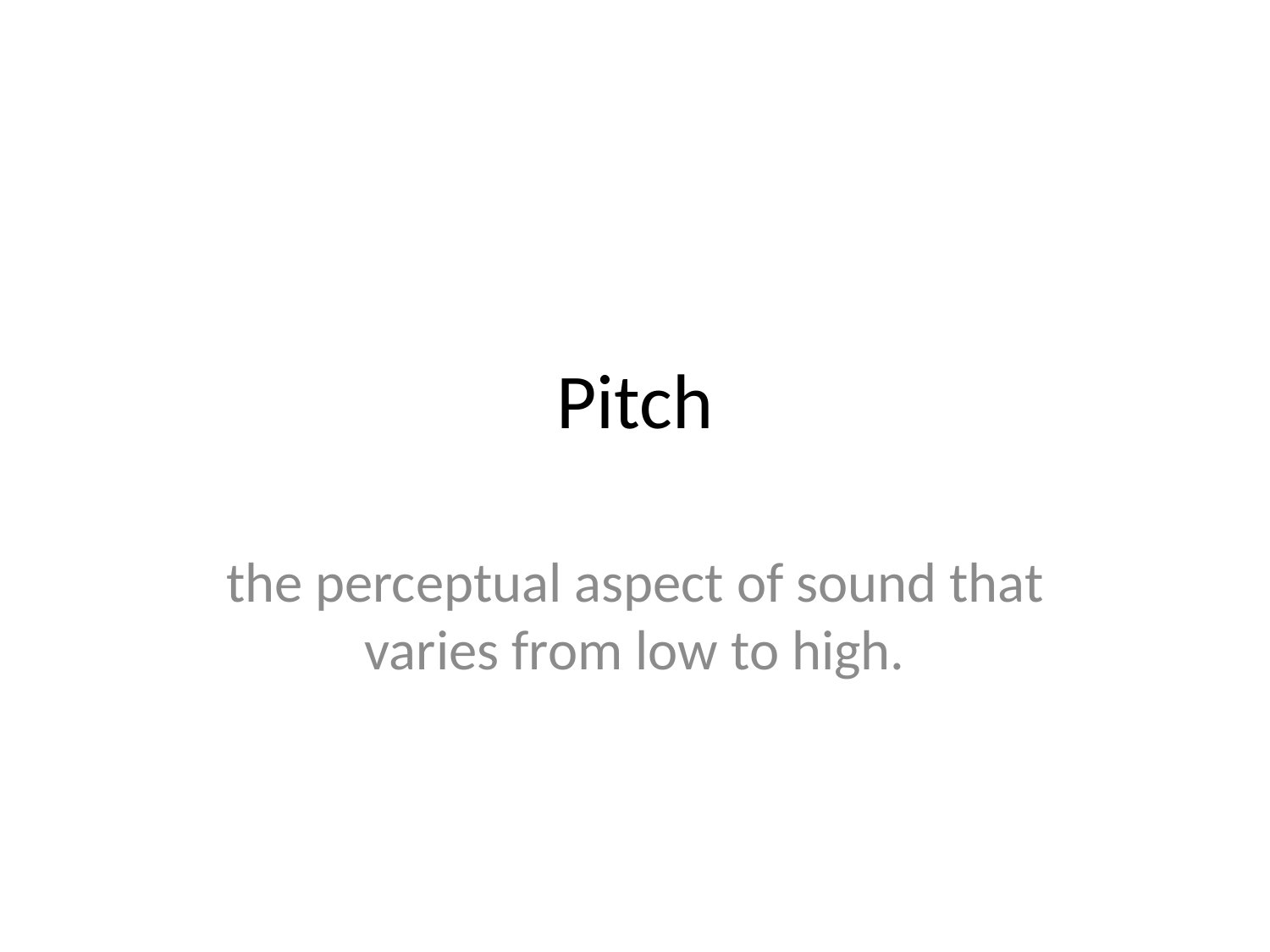

# Pitch
the perceptual aspect of sound that varies from low to high.